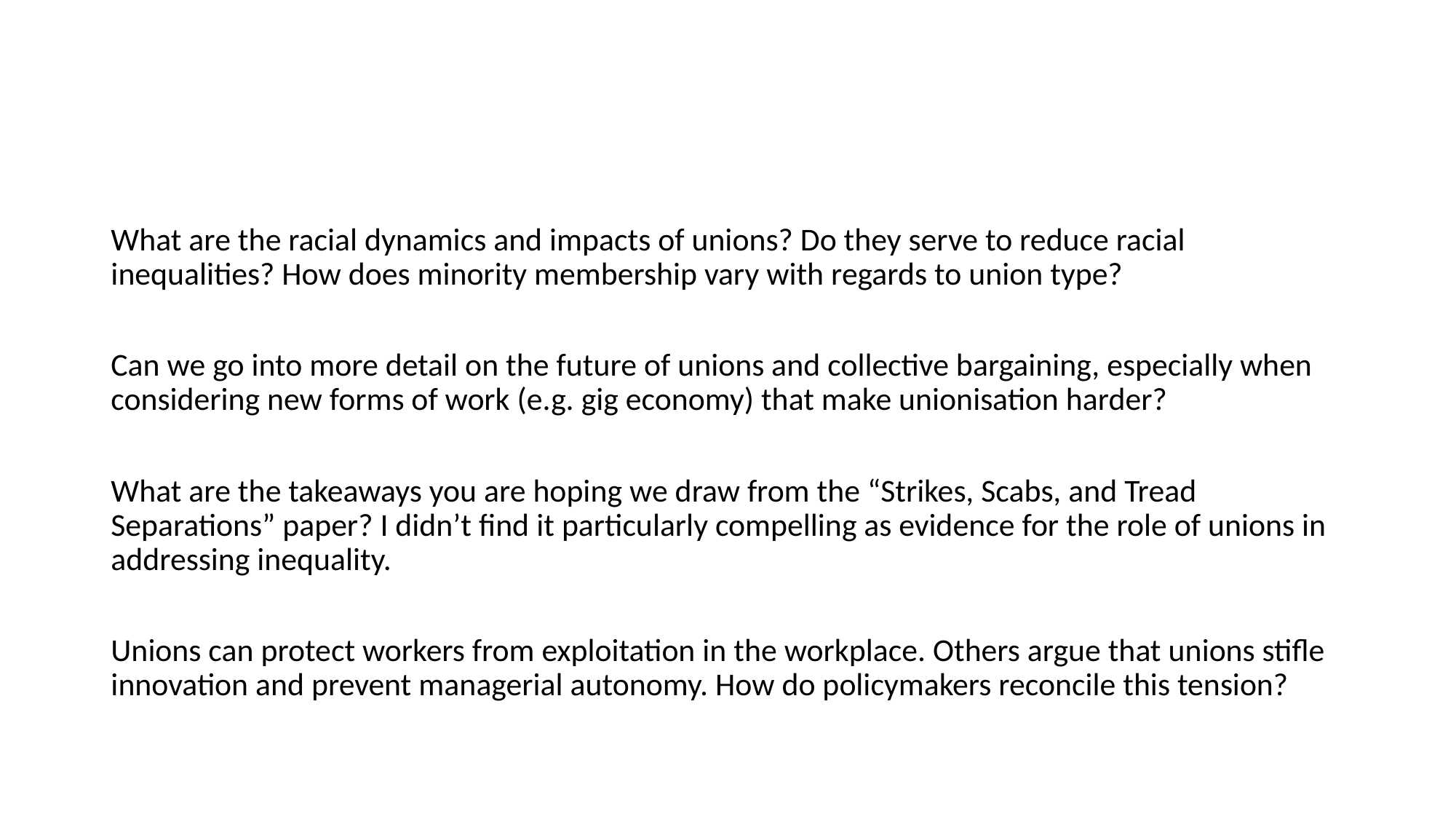

#
What are the racial dynamics and impacts of unions? Do they serve to reduce racial inequalities? How does minority membership vary with regards to union type?

Can we go into more detail on the future of unions and collective bargaining, especially when considering new forms of work (e.g. gig economy) that make unionisation harder?

What are the takeaways you are hoping we draw from the “Strikes, Scabs, and Tread Separations” paper? I didn’t find it particularly compelling as evidence for the role of unions in addressing inequality.

Unions can protect workers from exploitation in the workplace. Others argue that unions stifle innovation and prevent managerial autonomy. How do policymakers reconcile this tension?